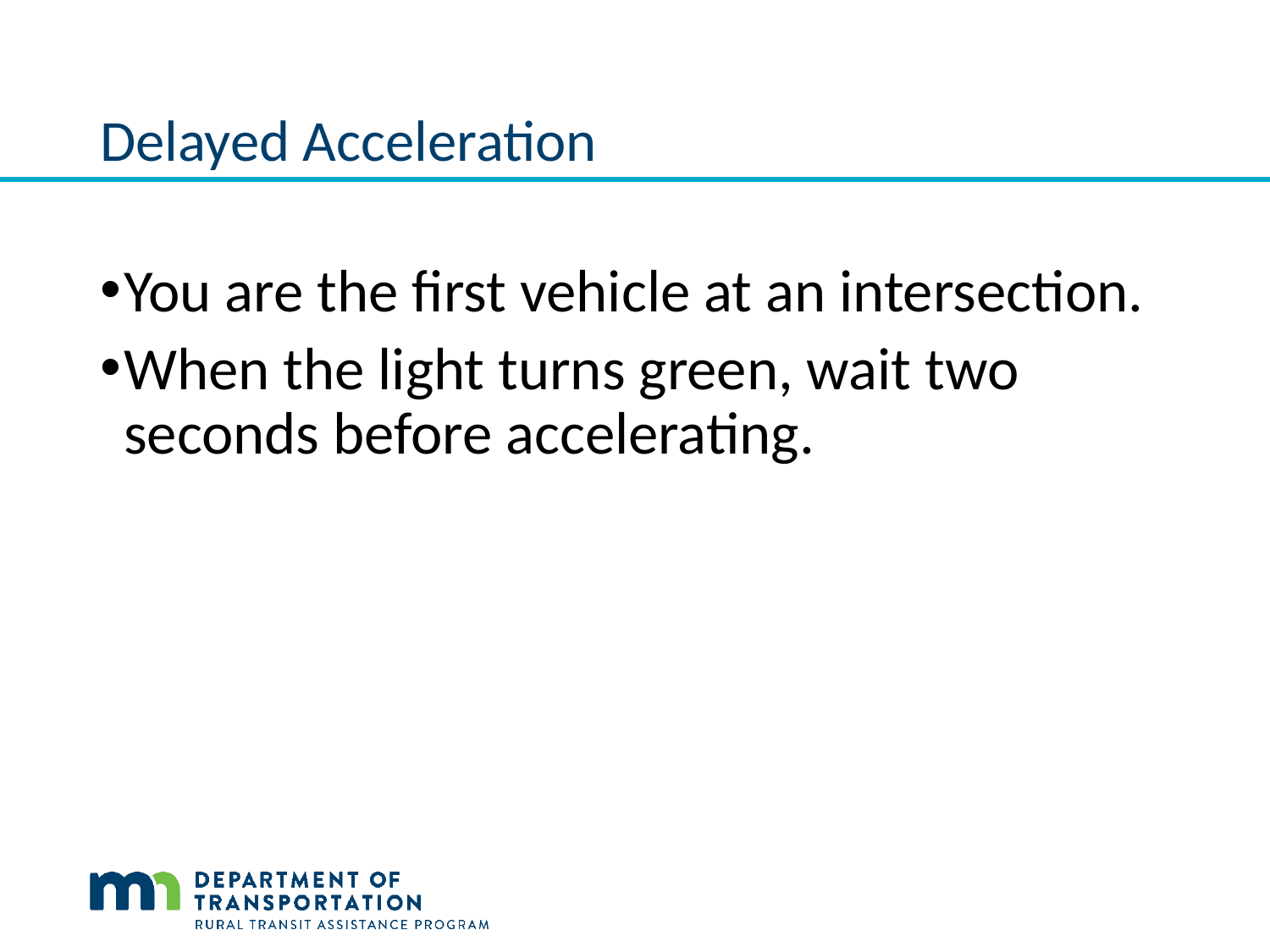

# Delayed Acceleration
You are the first vehicle at an intersection.
When the light turns green, wait two seconds before accelerating.